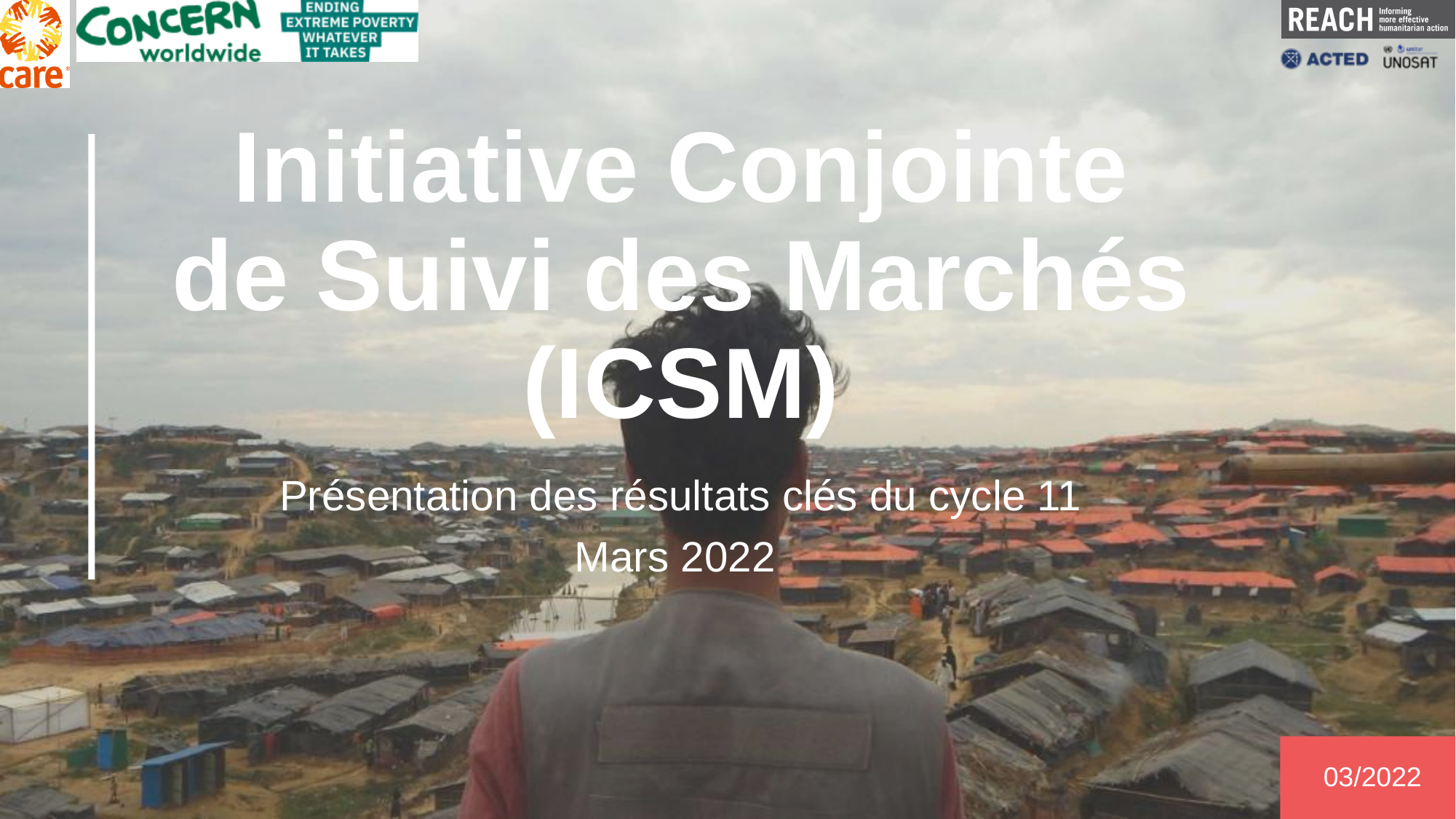

Initiative Conjointe de Suivi des Marchés (ICSM)
Présentation des résultats clés du cycle 11
Mars 2022
03/2022